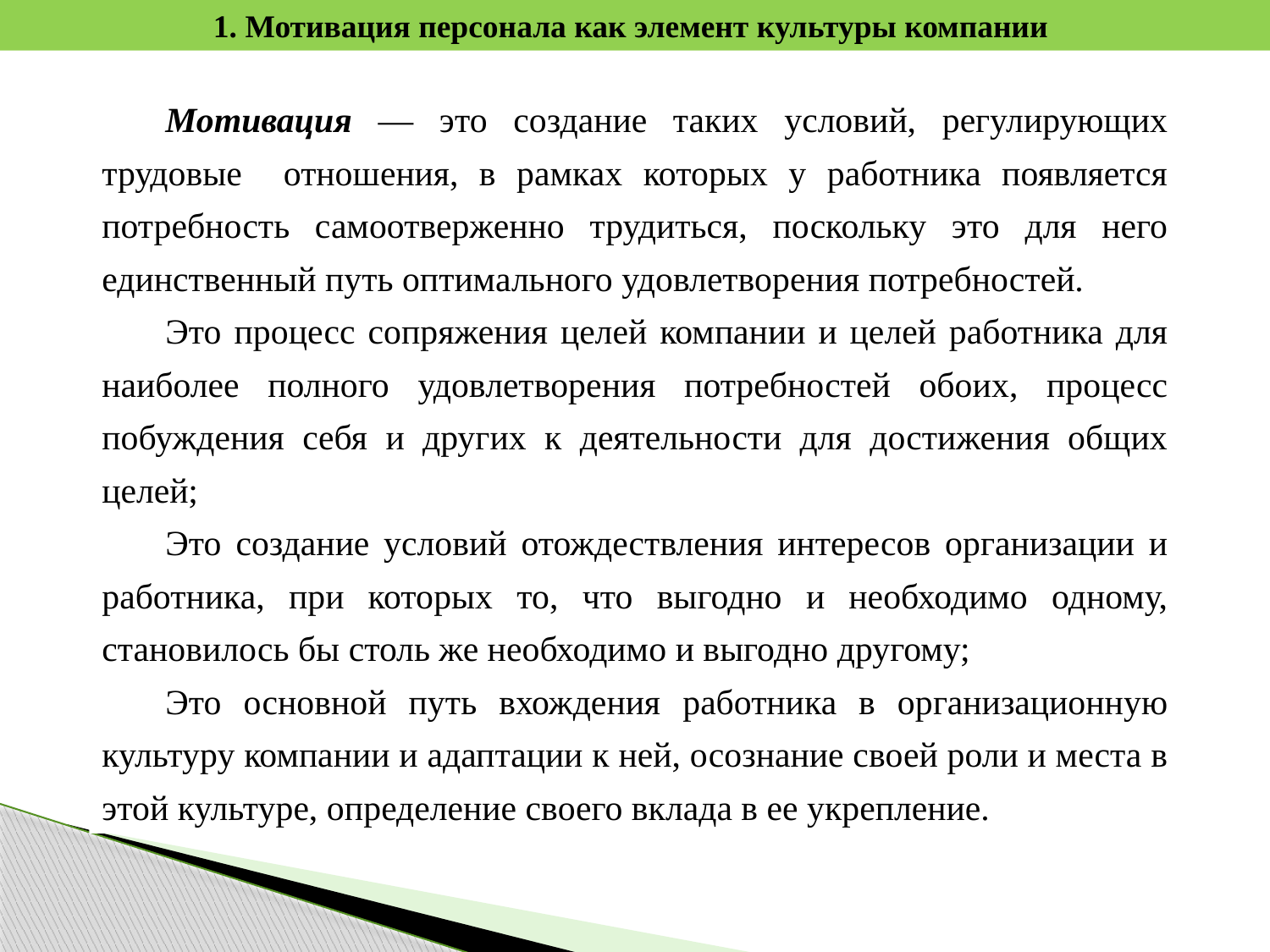

1. Мотивация персонала как элемент культуры компании
Мотивация — это создание таких условий, регулирующих трудовые  отношения, в рамках которых у работника появляется потребность самоотверженно трудиться, поскольку это для него единственный путь оптимального удовлетворения потребностей.
Это процесс сопряжения целей компании и целей работника для наиболее полного удовлетворения потребностей обоих, процесс побуждения себя и других к деятельности для достижения общих целей;
Это создание условий отождествления интересов организации и работника, при которых то, что выгодно и необходимо одному, становилось бы столь же необходимо и выгодно другому;
Это основной путь вхождения работника в организационную культуру компании и адаптации к ней, осознание своей роли и места в этой культуре, определение своего вклада в ее укрепление.